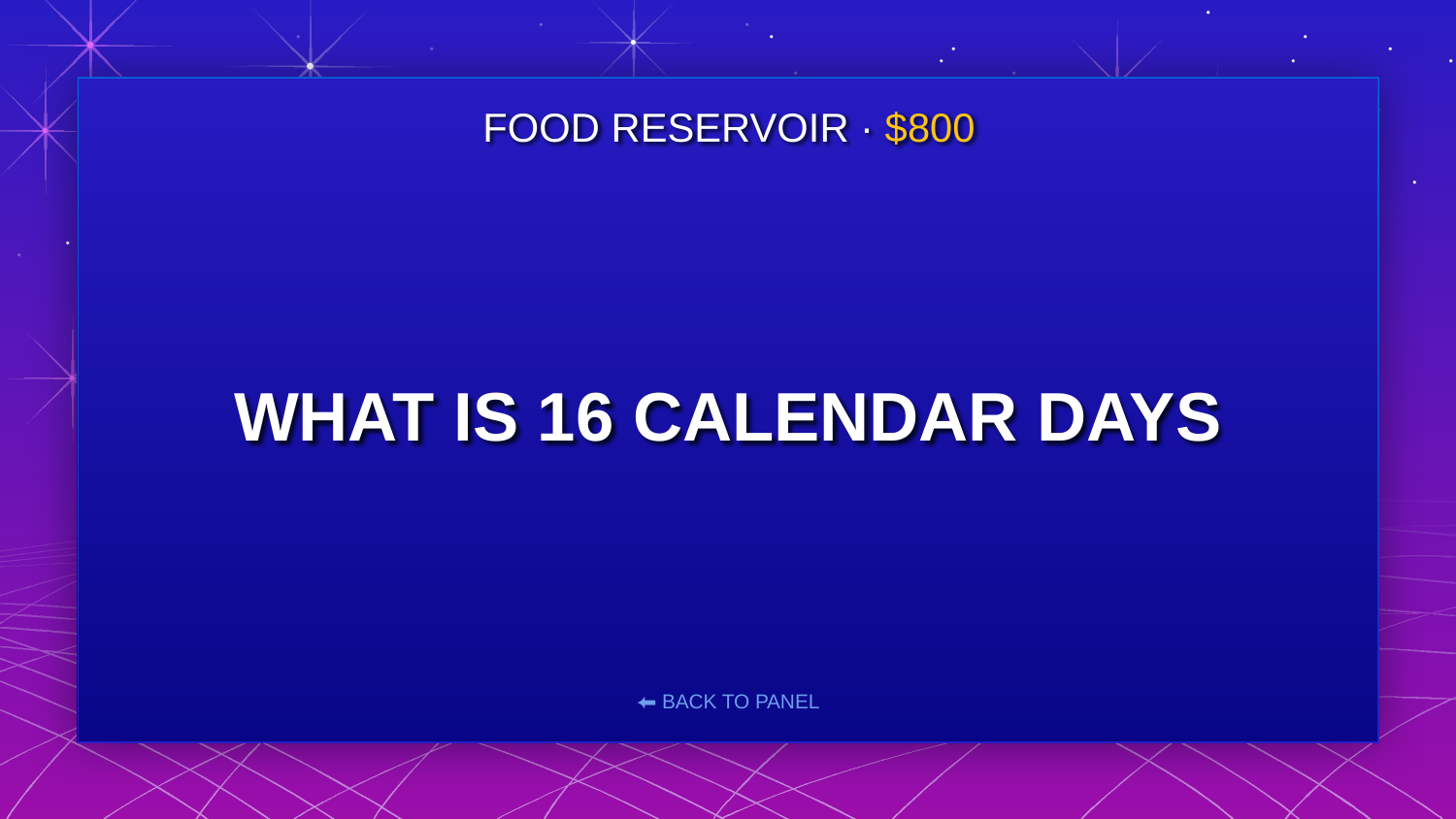

FOOD RESERVOIR · $800
# WHAT IS 16 CALENDAR DAYS